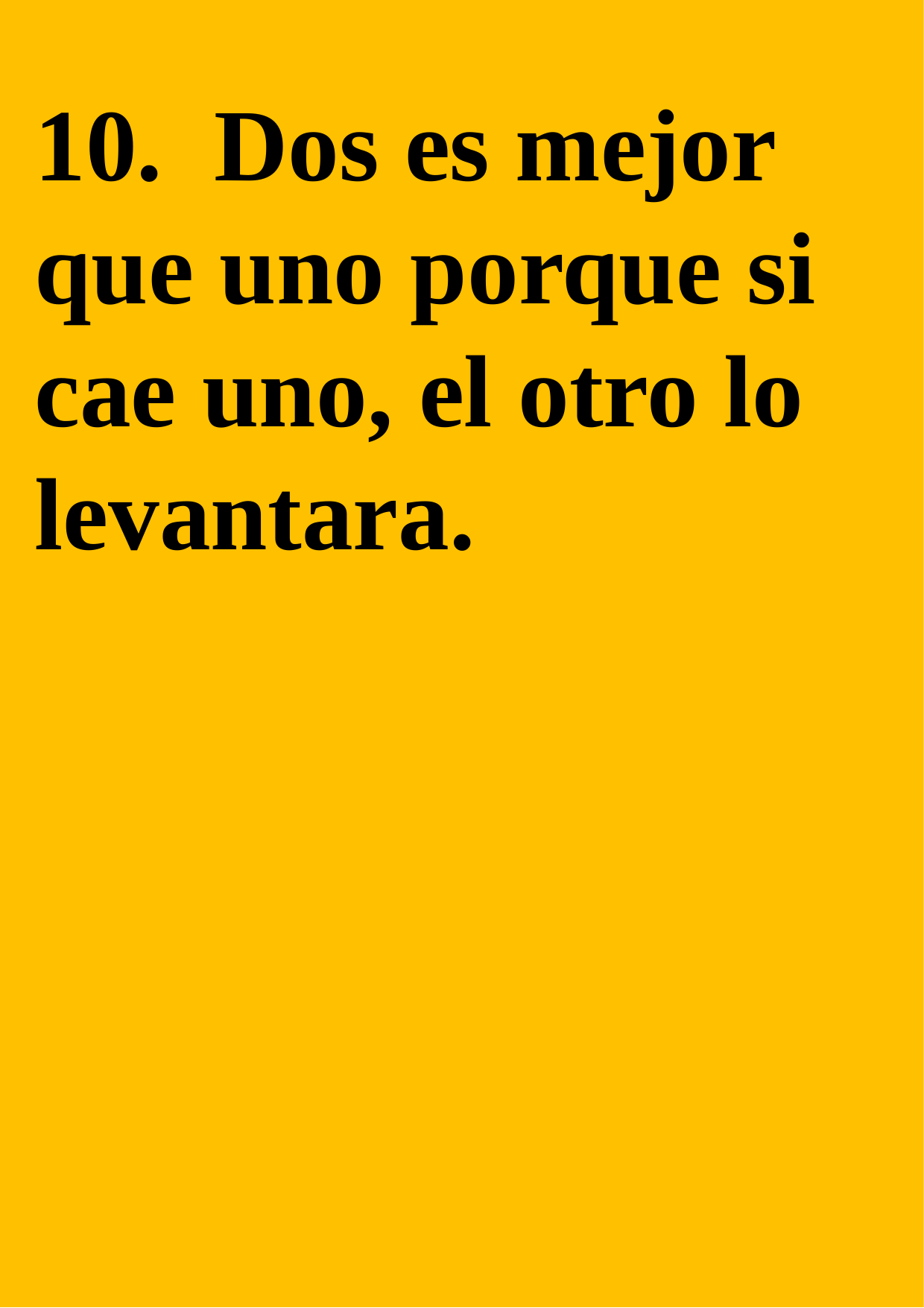

10.  Dos es mejor que uno porque si cae uno, el otro lo levantara.